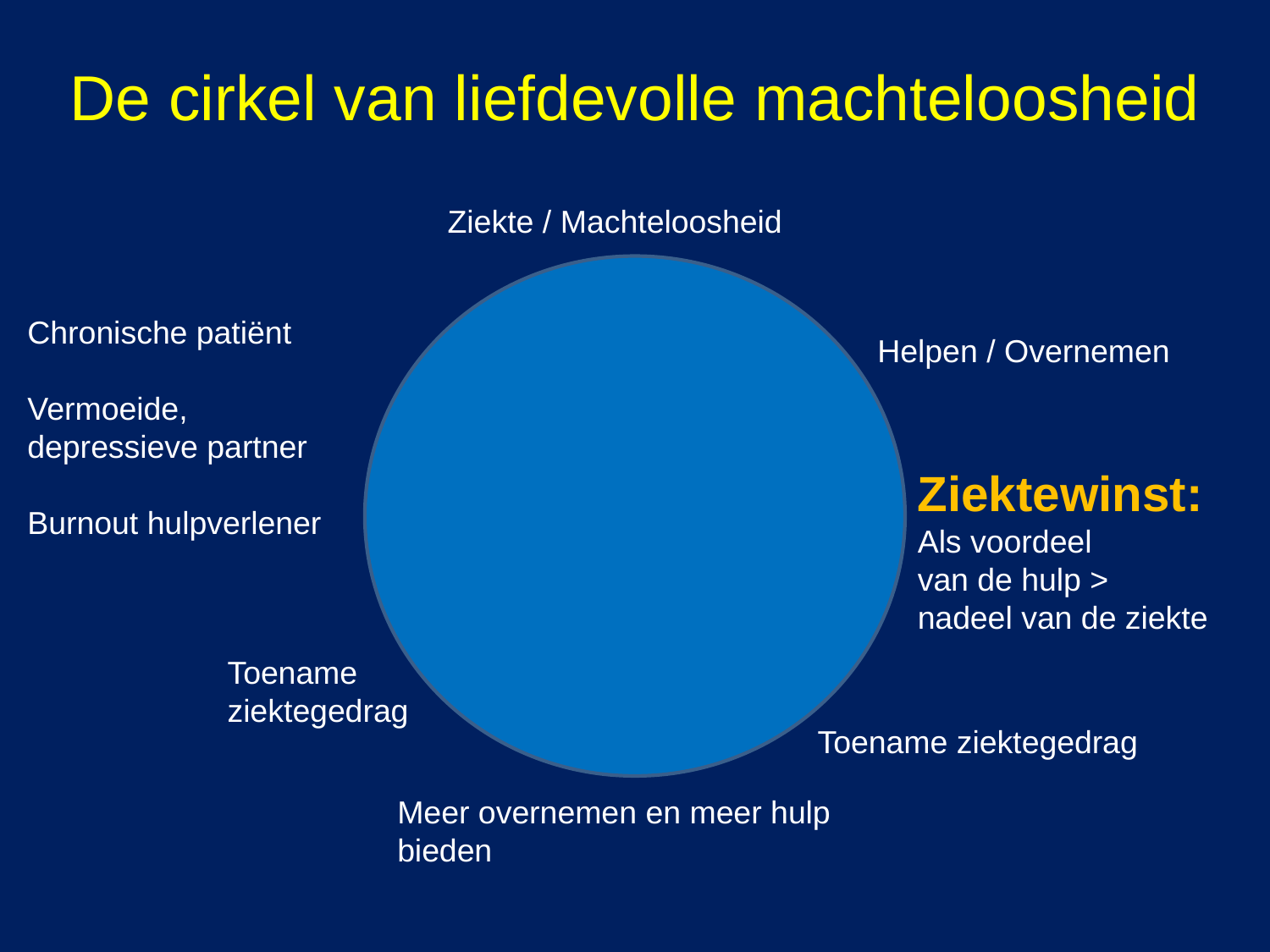

# De cirkel van liefdevolle machteloosheid
Ziekte / Machteloosheid

Chronische patiënt

Vermoeide,
depressieve partner

Burnout hulpverlener
Helpen / Overnemen
Ziektewinst:
Als voordeel
van de hulp >
nadeel van de ziekte
Toename ziektegedrag
Toename ziektegedrag
Meer overnemen en meer hulp bieden